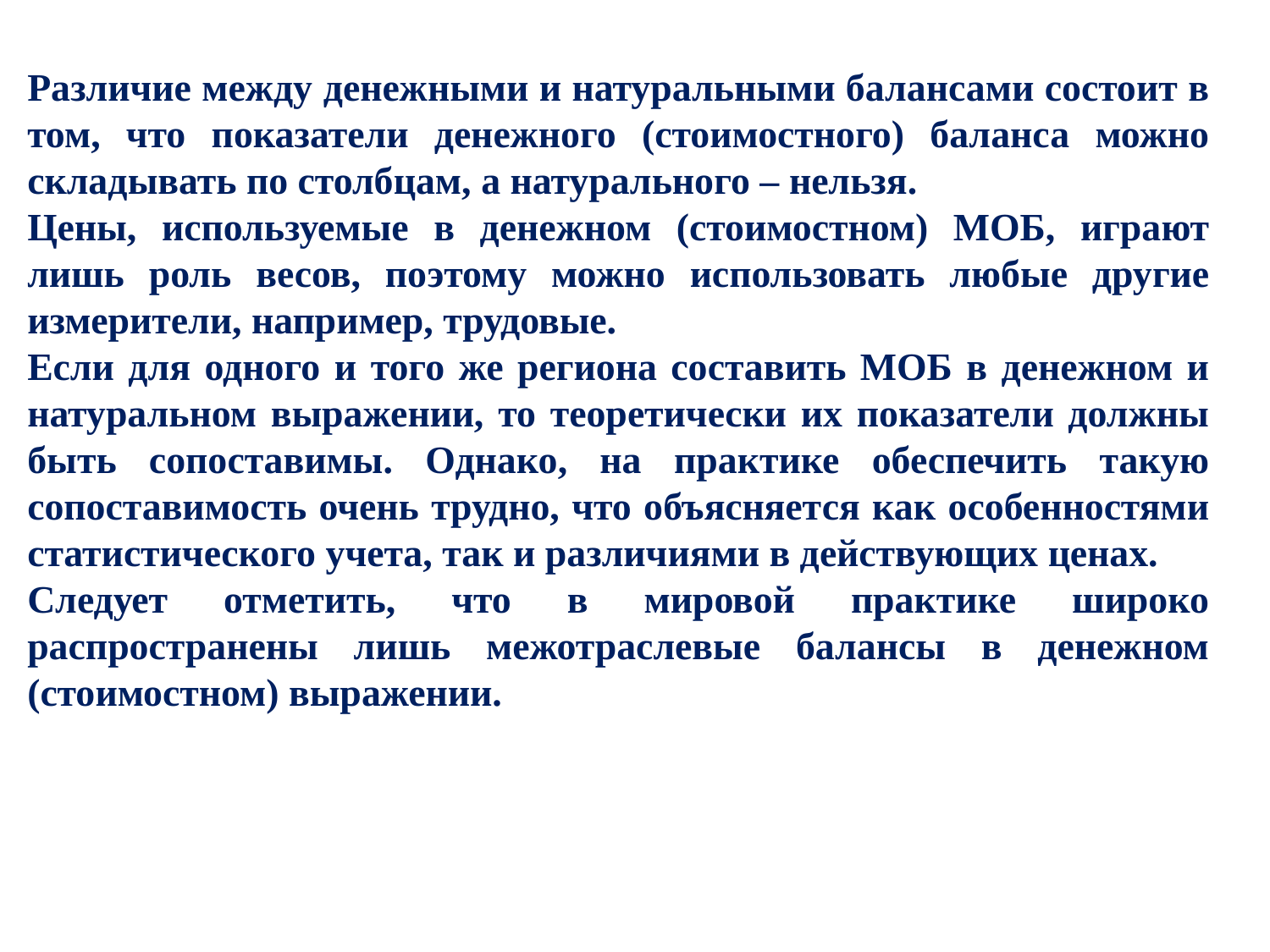

Различие между денежными и натуральными балансами состоит в том, что показатели денежного (стоимостного) баланса можно складывать по столбцам, а натурального – нельзя.
Цены, используемые в денежном (стоимостном) МОБ, играют лишь роль весов, поэтому можно использовать любые другие измерители, например, трудовые.
Если для одного и того же региона составить МОБ в денежном и натуральном выражении, то теоретически их показатели должны быть сопоставимы. Однако, на практике обеспечить такую сопоставимость очень трудно, что объясняется как особенностями статистического учета, так и различиями в действующих ценах.
Следует отметить, что в мировой практике широко распространены лишь межотраслевые балансы в денежном (стоимостном) выражении.